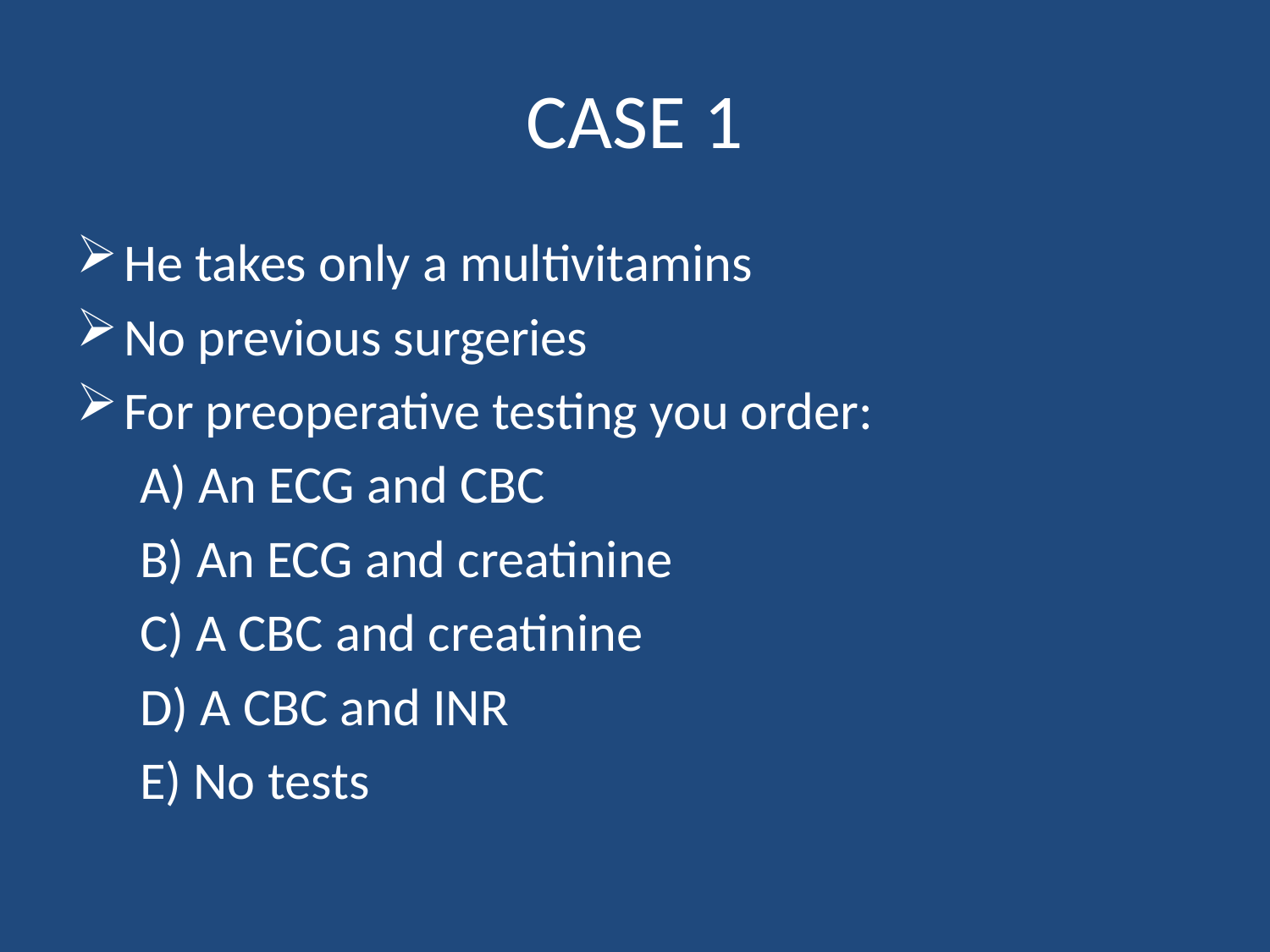

# CASE 1
He takes only a multivitamins
No previous surgeries
For preoperative testing you order:
A) An ECG and CBC
B) An ECG and creatinine
C) A CBC and creatinine
D) A CBC and INR
E) No tests